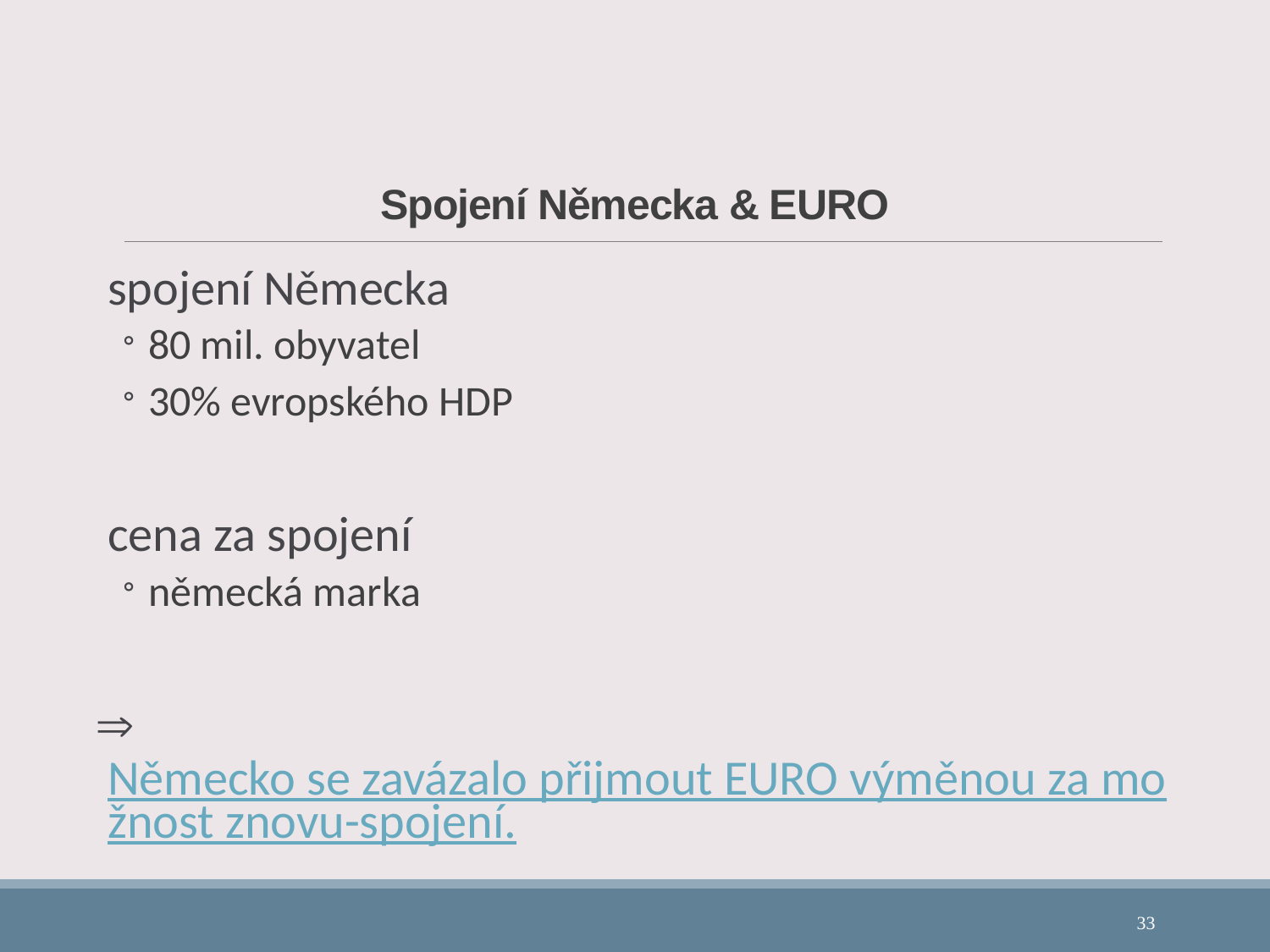

# Spojení Německa & EURO
spojení Německa
80 mil. obyvatel
30% evropského HDP

cena za spojení
německá marka

⇒ Německo se zavázalo přijmout EURO výměnou za možnost znovu-spojení.

33